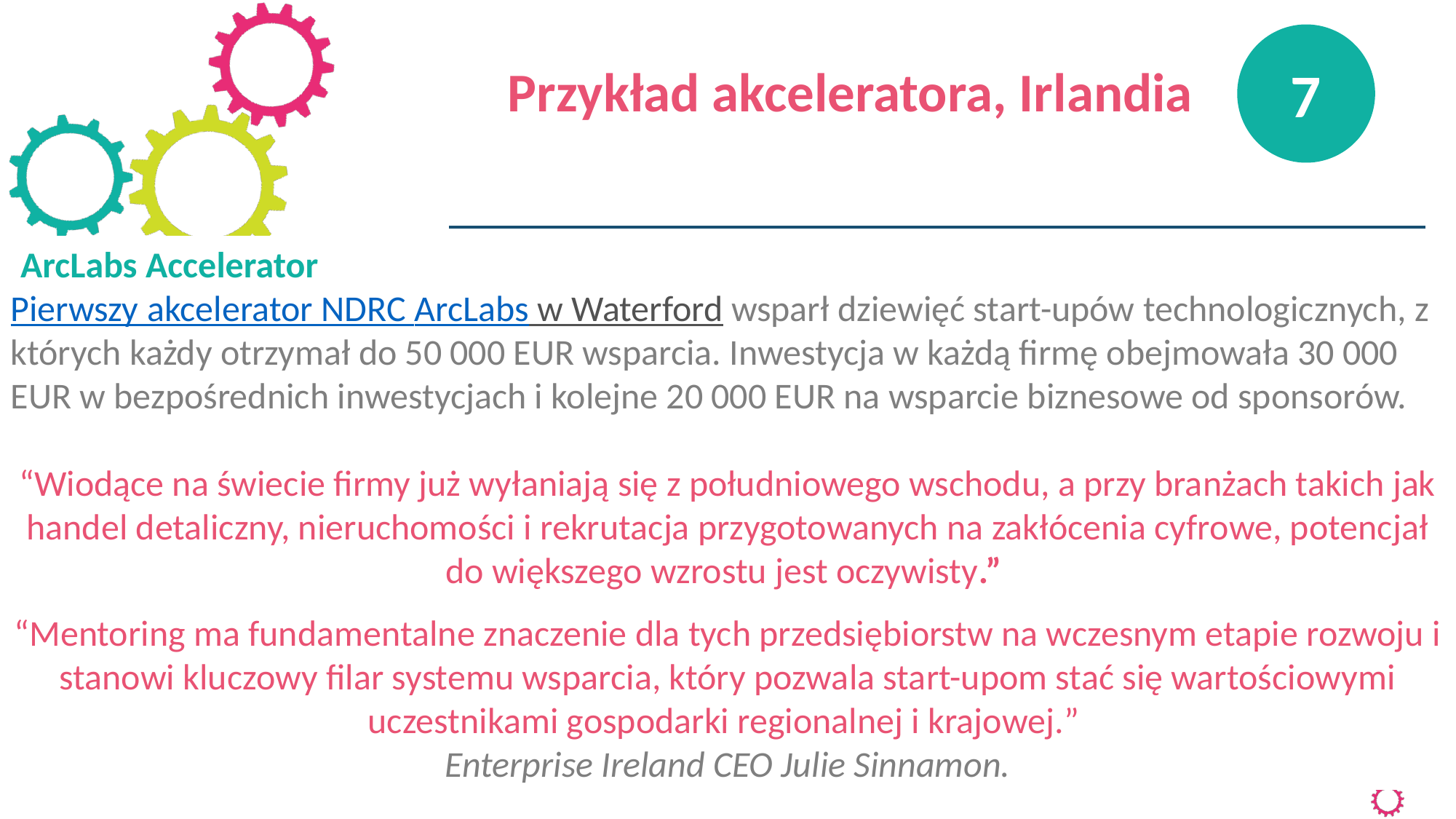

7
Przykład akceleratora, Irlandia

ArcLabs Accelerator
Pierwszy akcelerator NDRC ArcLabs w Waterford wsparł dziewięć start-upów technologicznych, z których każdy otrzymał do 50 000 EUR wsparcia. Inwestycja w każdą firmę obejmowała 30 000 EUR w bezpośrednich inwestycjach i kolejne 20 000 EUR na wsparcie biznesowe od sponsorów.

“Wiodące na świecie firmy już wyłaniają się z południowego wschodu, a przy branżach takich jak handel detaliczny, nieruchomości i rekrutacja przygotowanych na zakłócenia cyfrowe, potencjał do większego wzrostu jest oczywisty.”

“Mentoring ma fundamentalne znaczenie dla tych przedsiębiorstw na wczesnym etapie rozwoju i stanowi kluczowy filar systemu wsparcia, który pozwala start-upom stać się wartościowymi uczestnikami gospodarki regionalnej i krajowej.”
Enterprise Ireland CEO Julie Sinnamon.